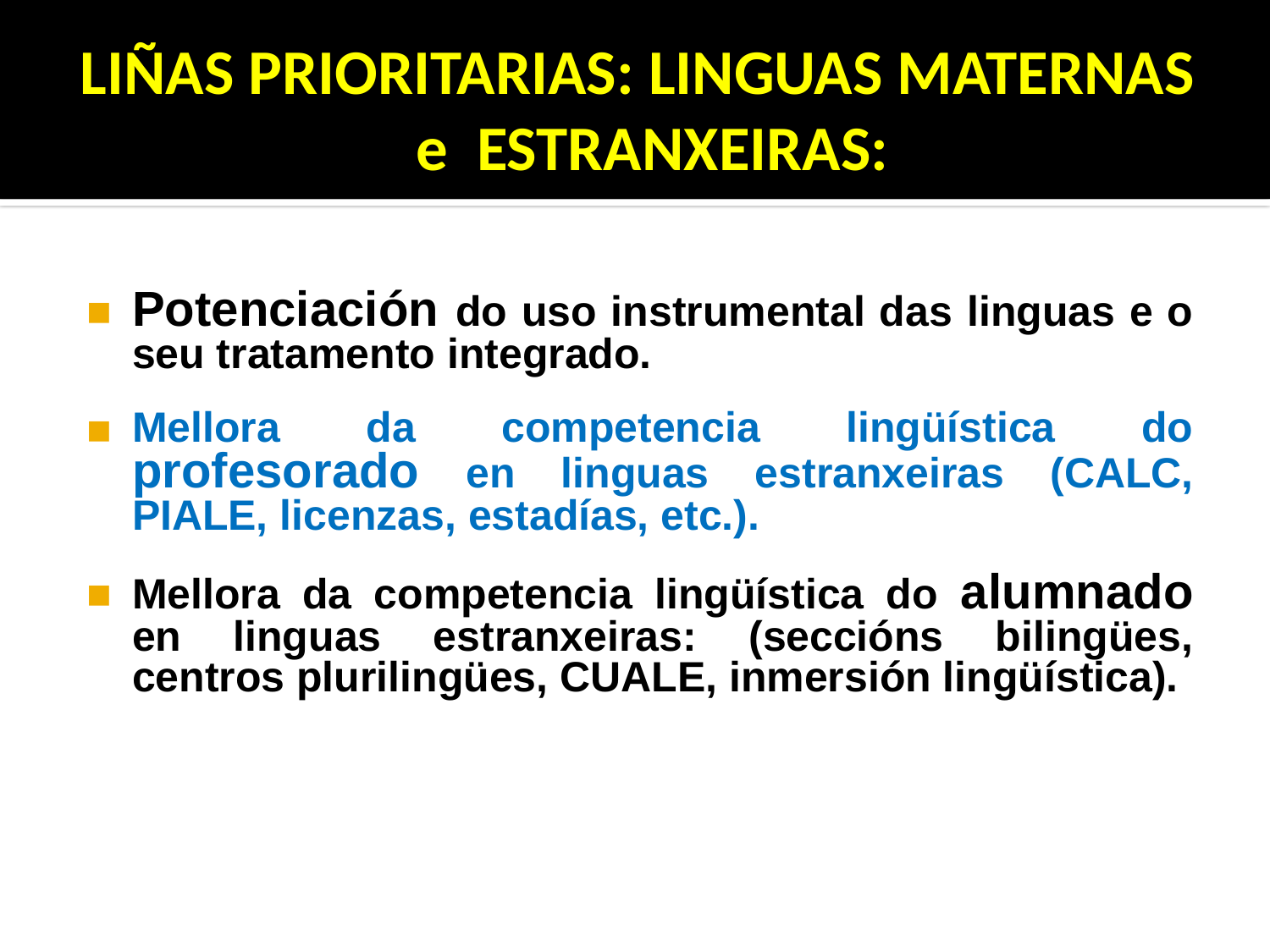

# LIÑAS PRIORITARIAS: LINGUAS MATERNAS   e  ESTRANXEIRAS:
Potenciación do uso instrumental das linguas e o seu tratamento integrado.

Mellora da competencia lingüística do profesorado en linguas estranxeiras (CALC, PIALE, licenzas, estadías, etc.).

Mellora da competencia lingüística do alumnado en linguas estranxeiras: (seccións bilingües, centros plurilingües, CUALE, inmersión lingüística).